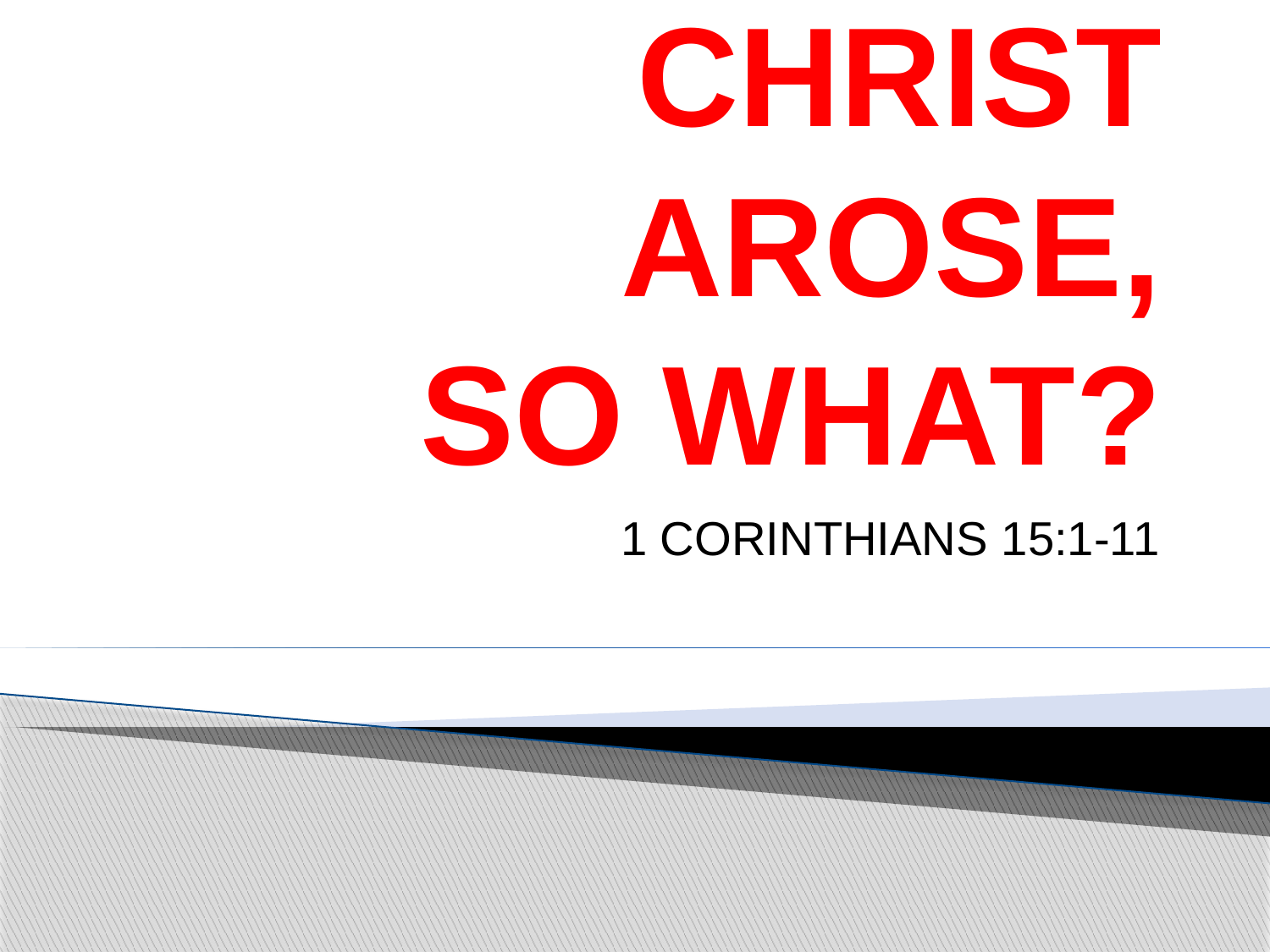

# CHRIST AROSE, SO WHAT?
1 CORINTHIANS 15:1-11